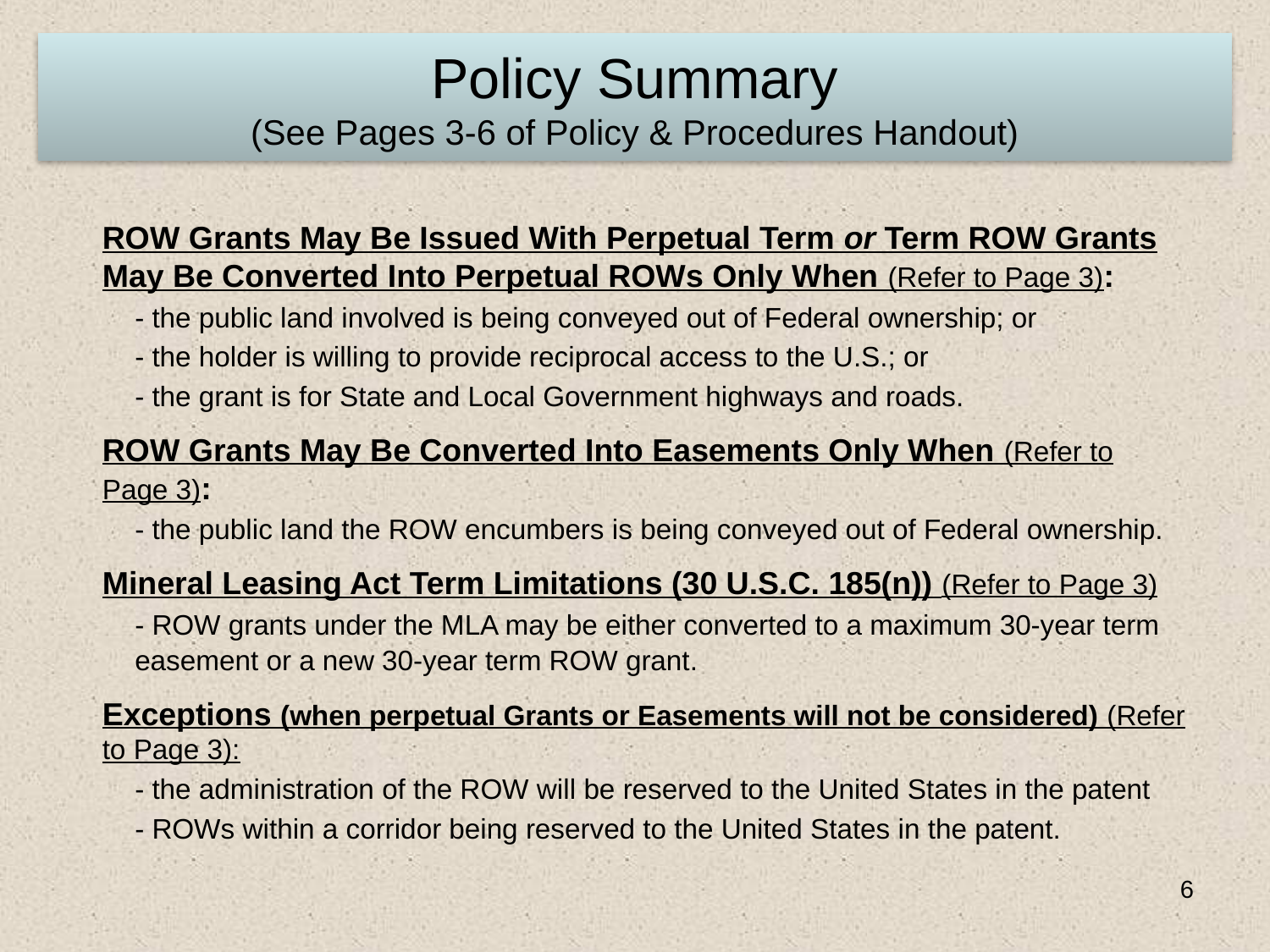

# Policy Summary (See Pages 3-6 of Policy & Procedures Handout)
ROW Grants May Be Issued With Perpetual Term or Term ROW Grants May Be Converted Into Perpetual ROWs Only When (Refer to Page 3):
	- the public land involved is being conveyed out of Federal ownership; or
	- the holder is willing to provide reciprocal access to the U.S.; or
	- the grant is for State and Local Government highways and roads.
ROW Grants May Be Converted Into Easements Only When (Refer to Page 3):
	- the public land the ROW encumbers is being conveyed out of Federal ownership.
Mineral Leasing Act Term Limitations (30 U.S.C. 185(n)) (Refer to Page 3)
	- ROW grants under the MLA may be either converted to a maximum 30-year term easement or a new 30-year term ROW grant.
Exceptions (when perpetual Grants or Easements will not be considered) (Refer to Page 3):
	- the administration of the ROW will be reserved to the United States in the patent
	- ROWs within a corridor being reserved to the United States in the patent.
6